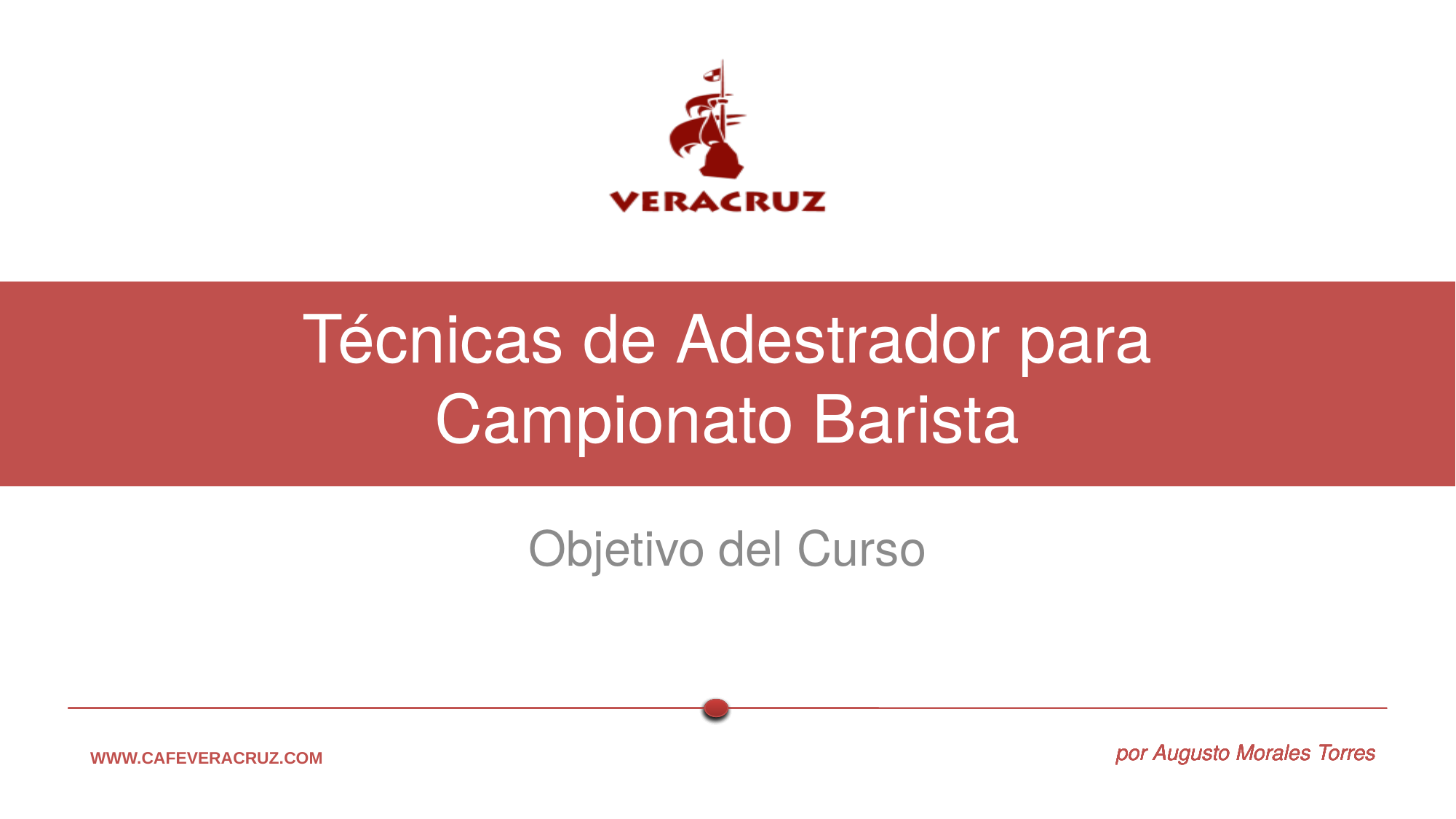

# Técnicas de Adestrador para Campionato Barista
Objetivo del Curso